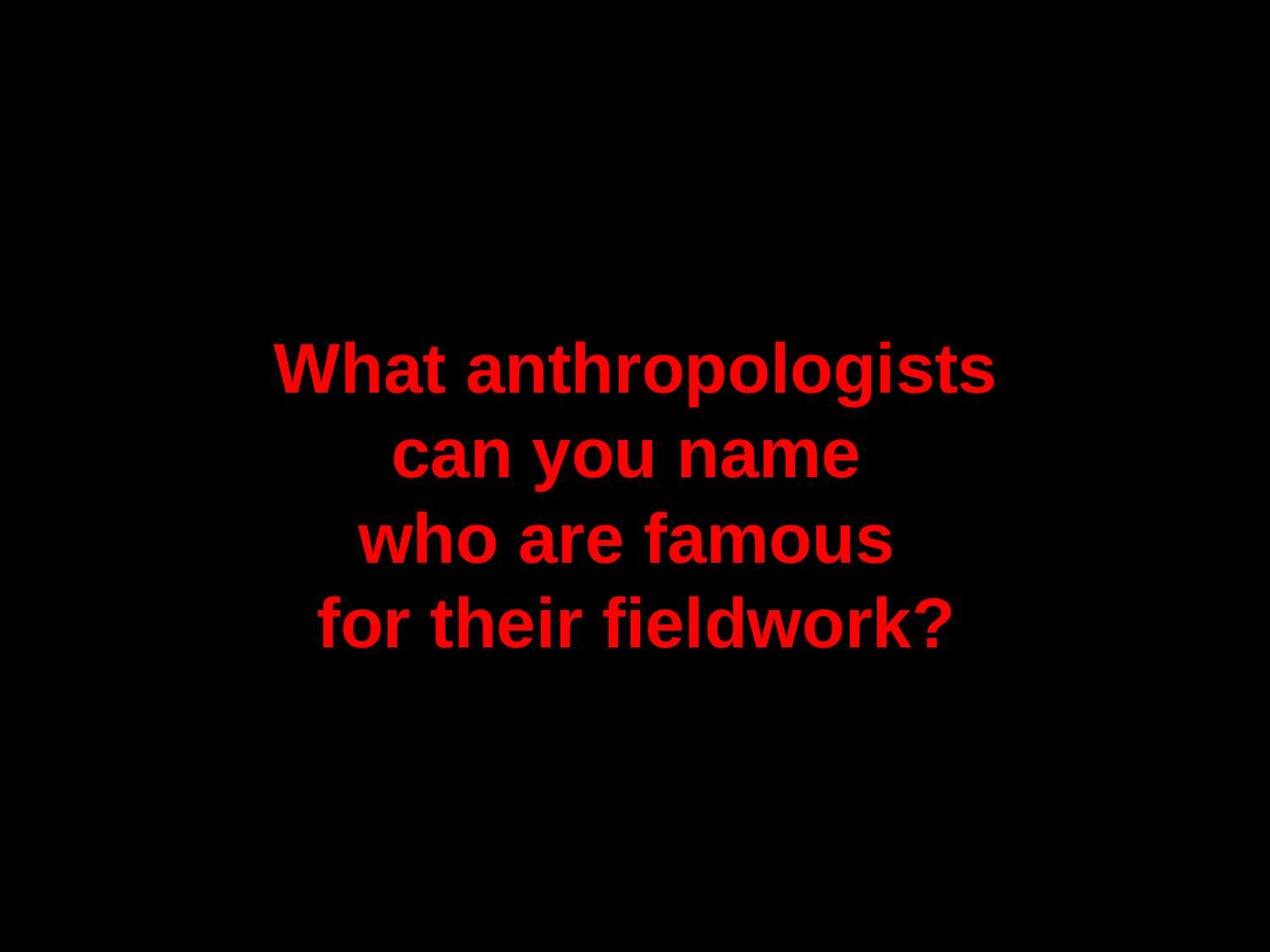

What anthropologists
can you name
who are famous
for their fieldwork?